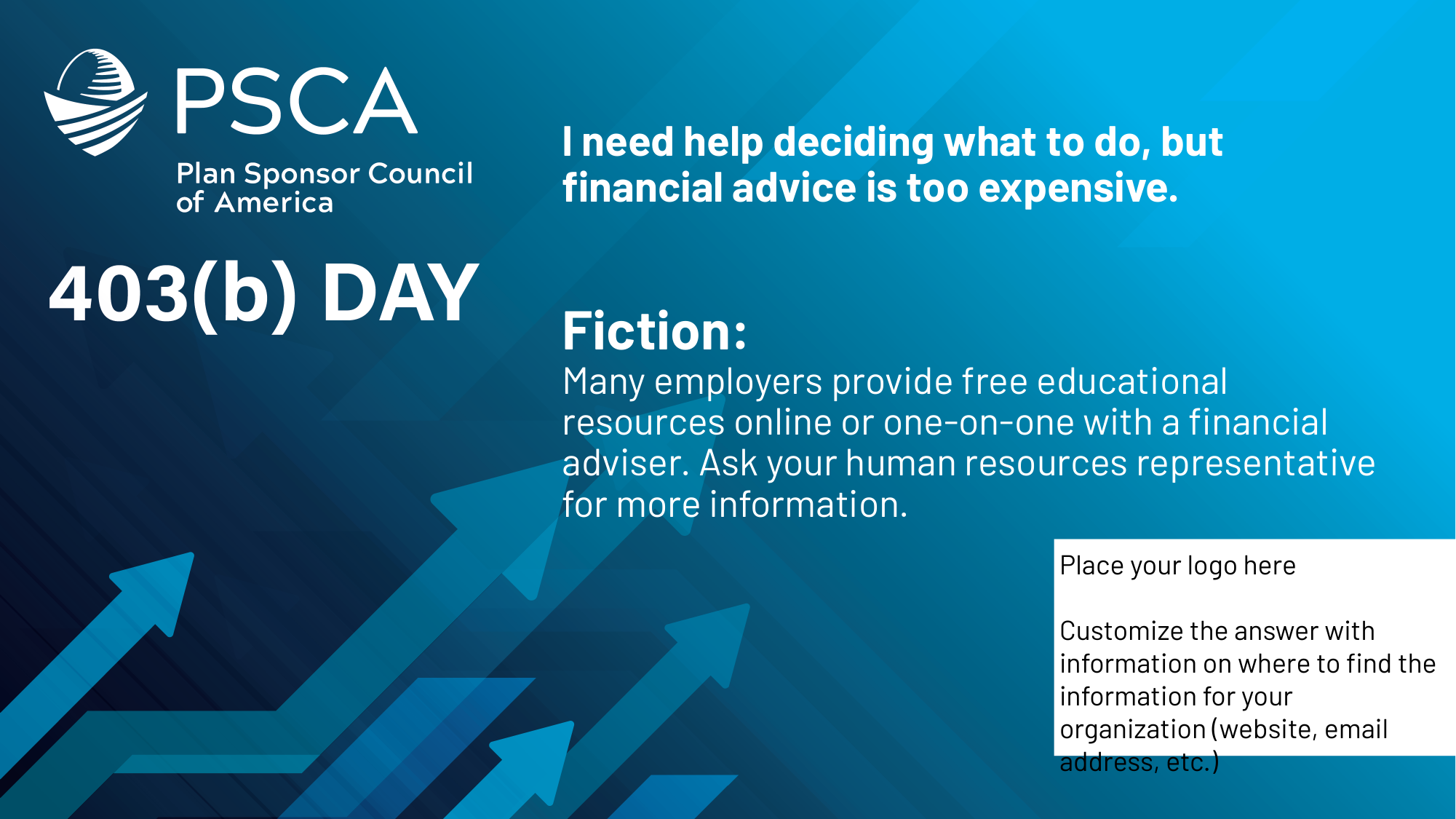

# I need help deciding what to do, but financial advice is too expensive. Fiction: Many employers provide free educational resources online or one-on-one with a financial adviser. Ask your human resources representative for more information.
Place your logo here

Customize the answer with information on where to find the information for your organization (website, email address, etc.)